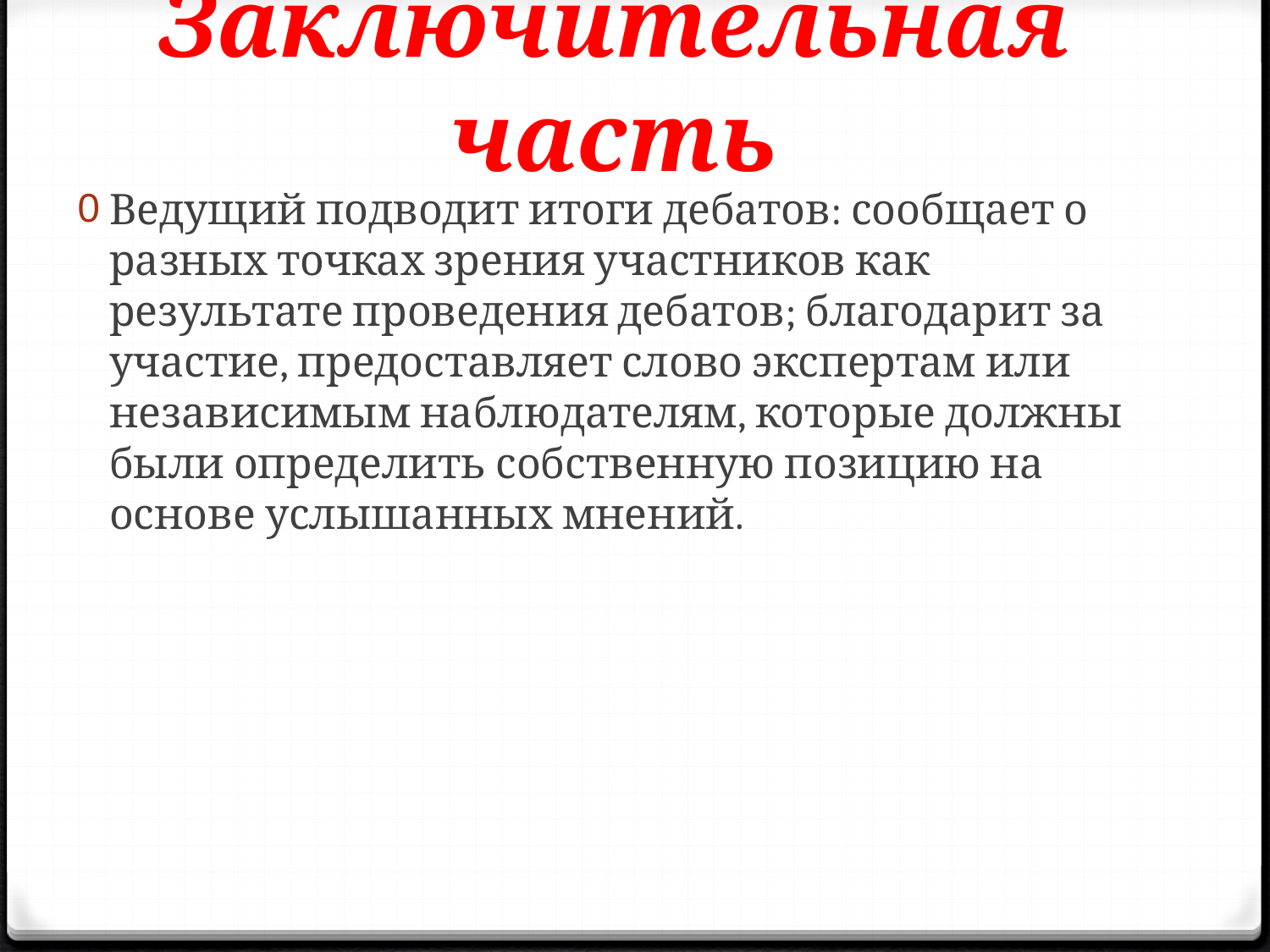

# Заключительная часть
Ведущий подводит итоги дебатов: сообщает о разных точках зрения участников как результате проведения дебатов; благодарит за участие, предоставляет слово экспертам или независимым наблюдателям, которые должны были определить собственную позицию на основе услышанных мнений.